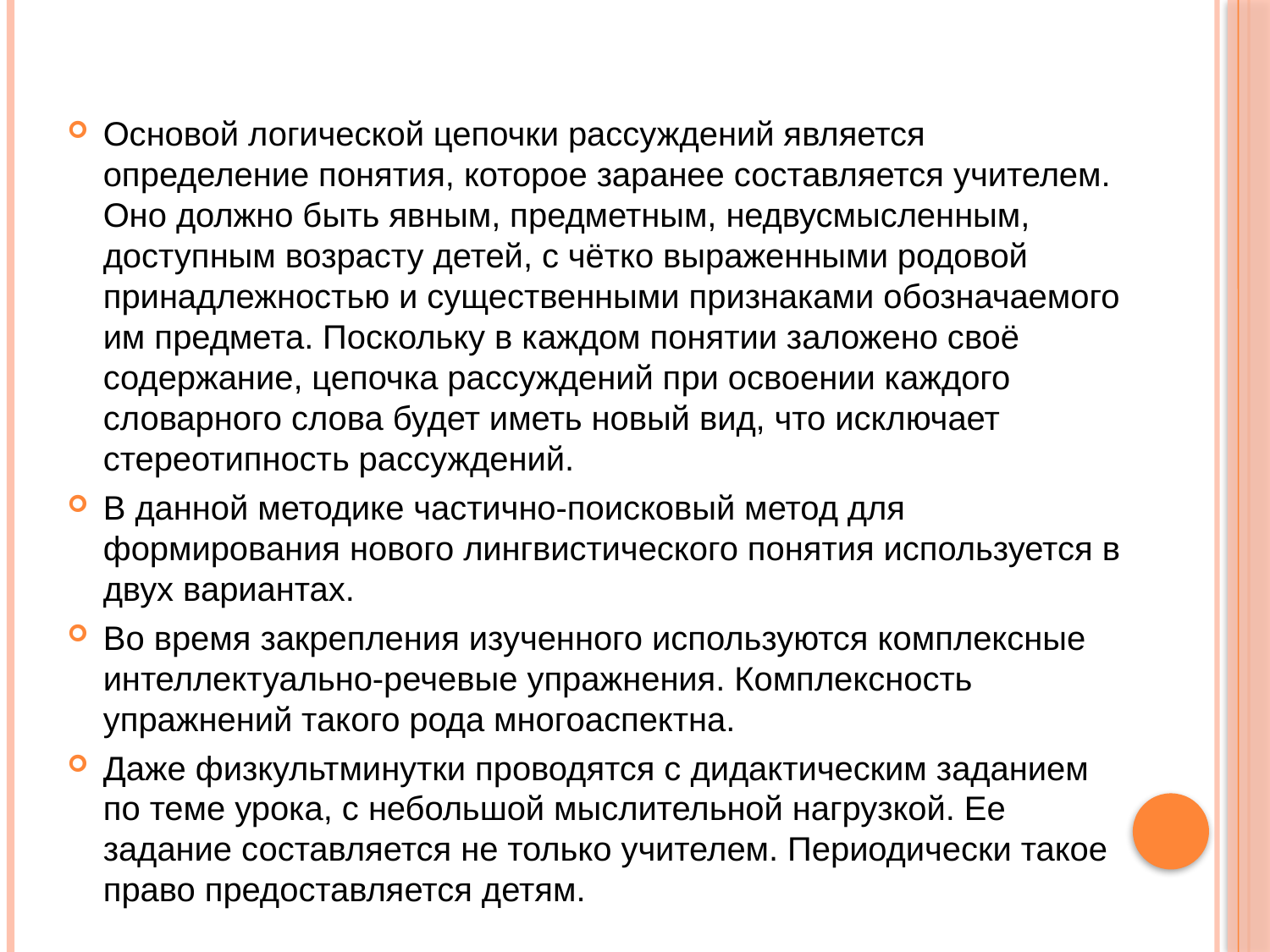

Основой логической цепочки рассуждений является определение понятия, которое заранее составляется учителем. Оно должно быть явным, предметным, недвусмысленным, доступным возрасту детей, с чётко выраженными родовой принадлежностью и существенными признаками обозначаемого им предмета. Поскольку в каждом понятии заложено своё содержание, цепочка рассуждений при освоении каждого словарного слова будет иметь новый вид, что исключает стереотипность рассуждений.
В данной методике частично-поисковый метод для формирования нового лингвистического понятия используется в двух вариантах.
Во время закрепления изученного используются комплексные интеллектуально-речевые упражнения. Комплексность упражнений такого рода многоаспектна.
Даже физкультминутки проводятся с дидактическим заданием по теме урока, с небольшой мыслительной нагрузкой. Ее задание составляется не только учителем. Периодически такое право предоставляется детям.